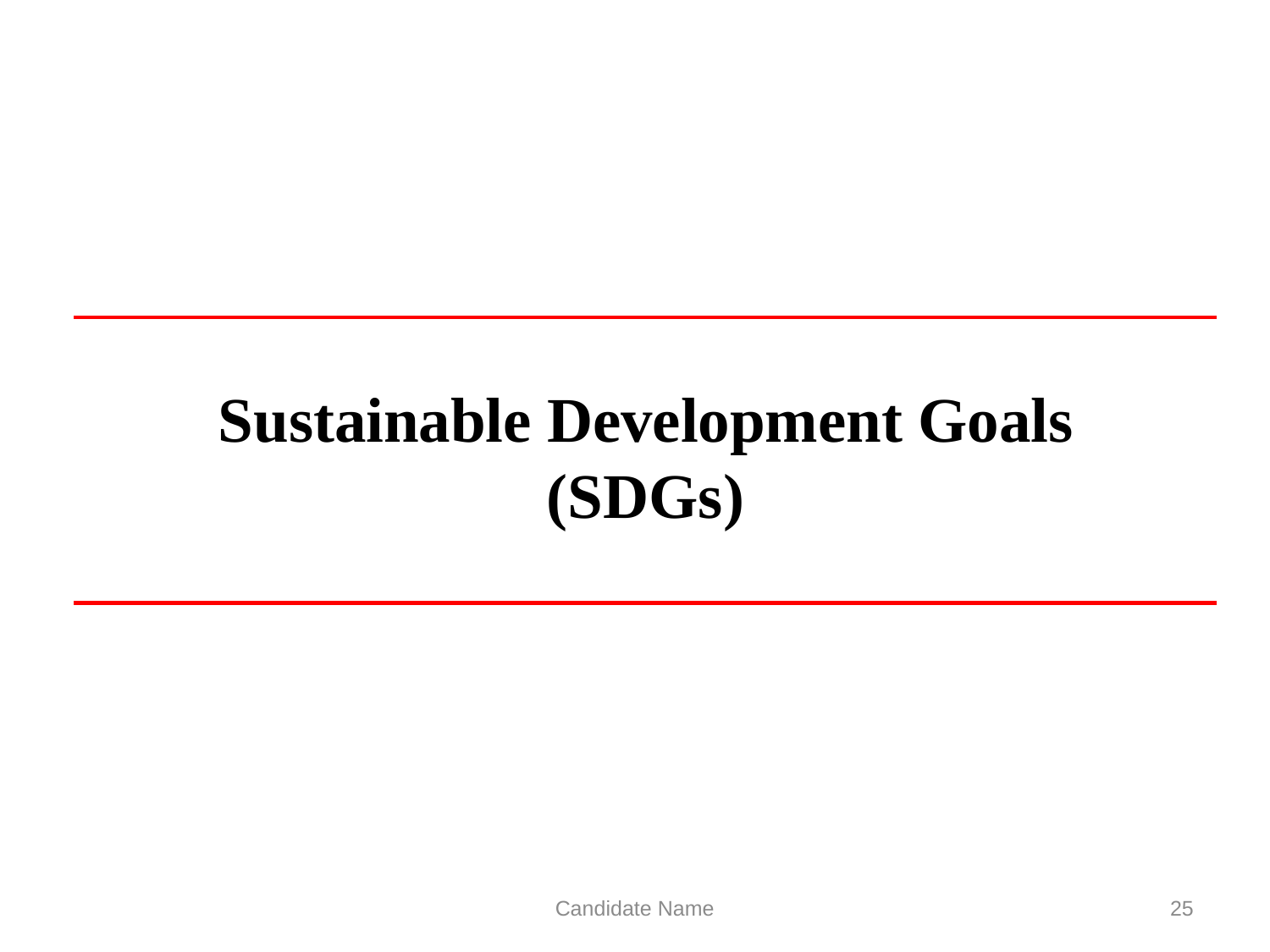

# Sustainable Development Goals (SDGs)
Candidate Name
25